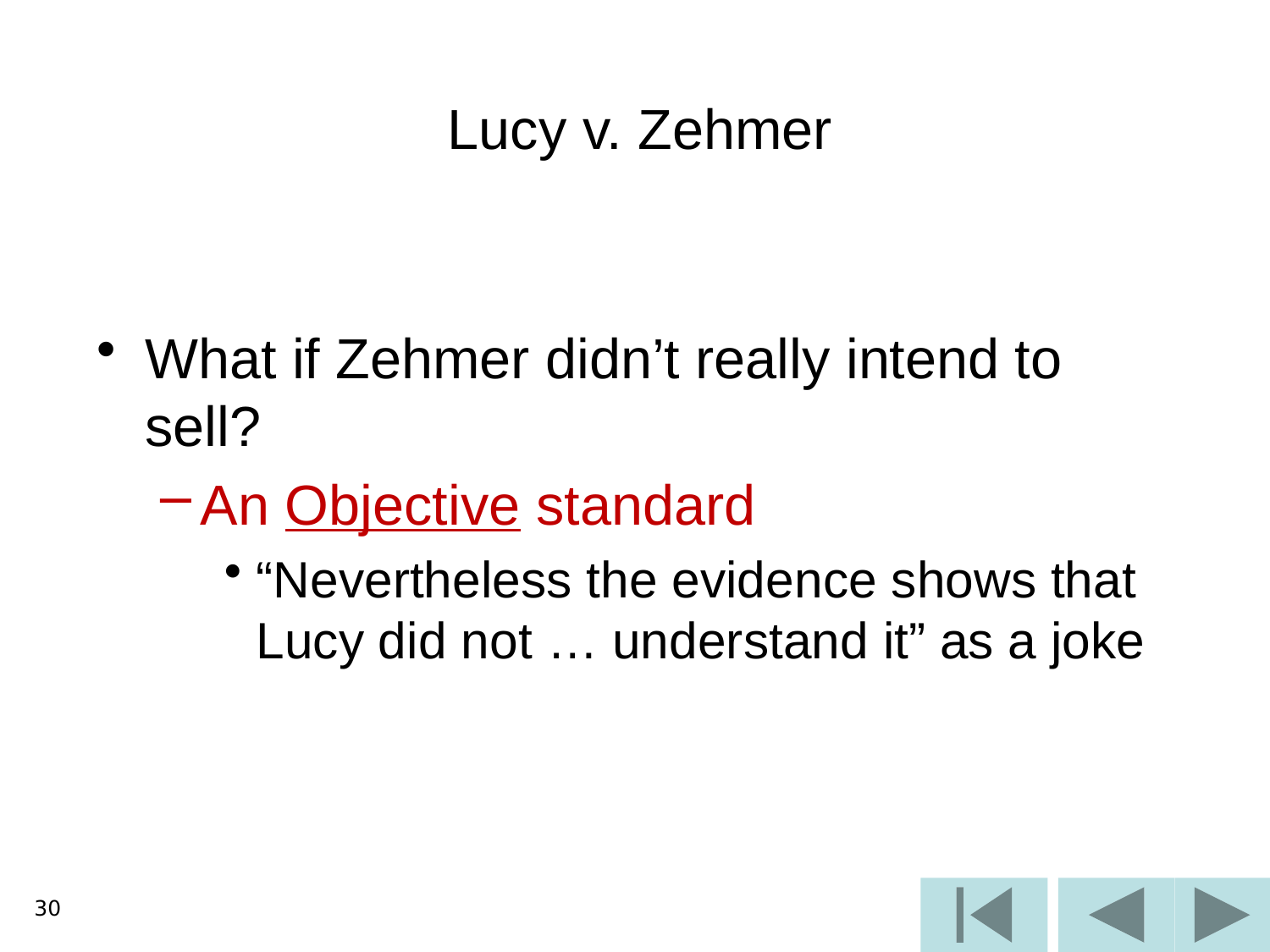

# Lucy v. Zehmer

What if Zehmer didn’t really intend to sell?
An Objective standard
“Nevertheless the evidence shows that Lucy did not … understand it” as a joke
30